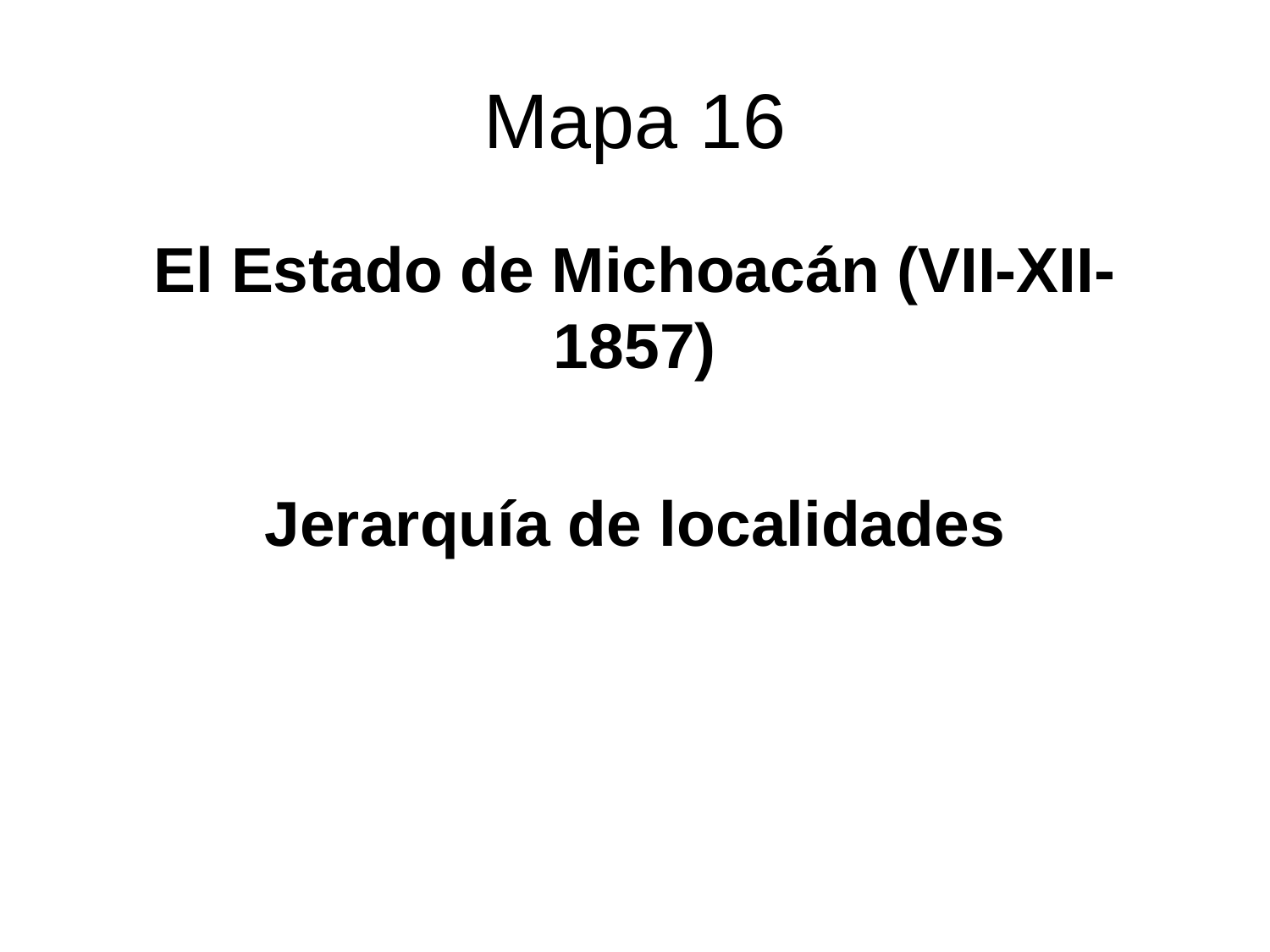

# Mapa 16
El Estado de Michoacán (VII-XII-1857)

Jerarquía de localidades